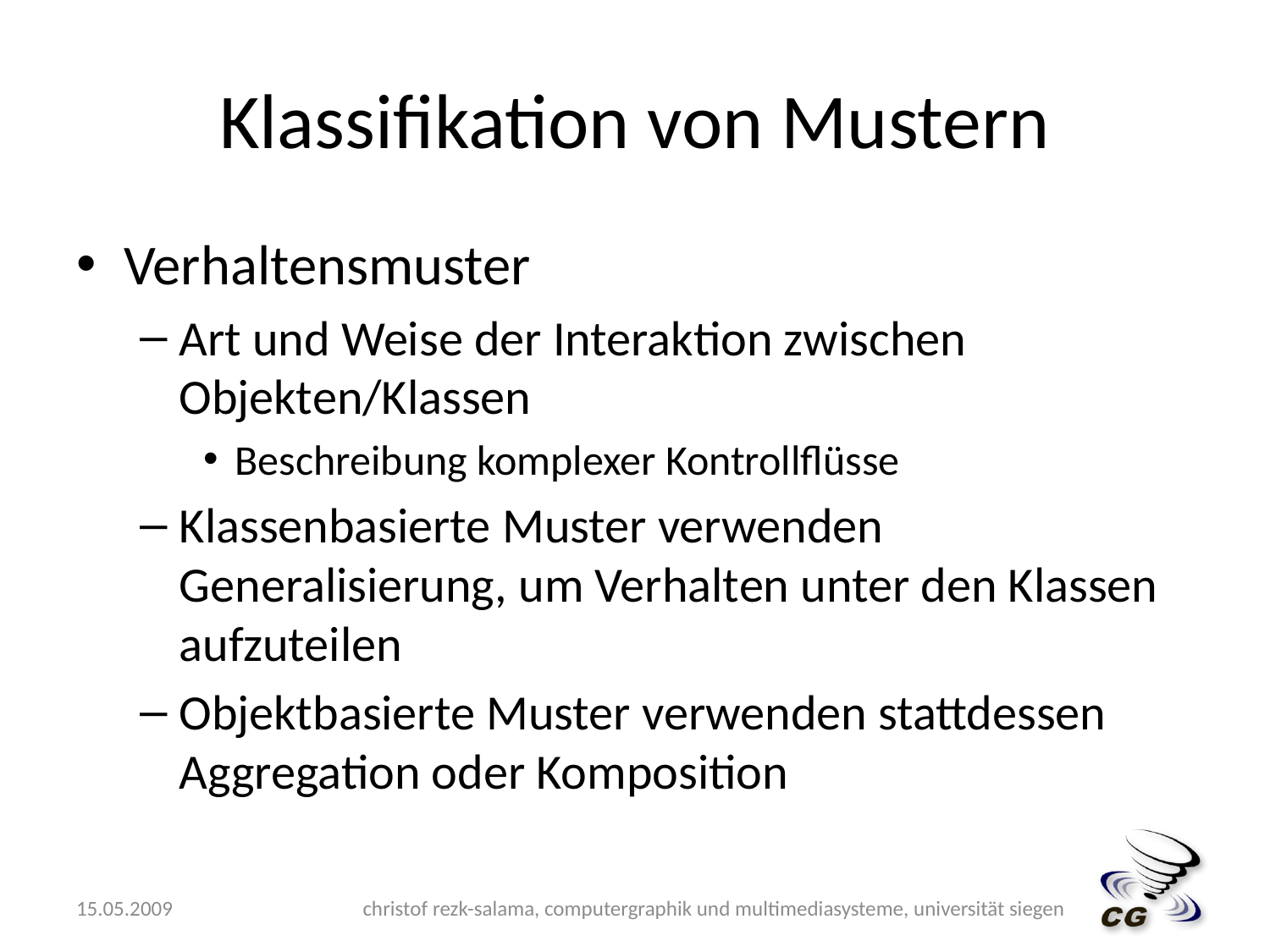

# Klassifikation von Mustern
Verhaltensmuster
Art und Weise der Interaktion zwischen Objekten/Klassen
Beschreibung komplexer Kontrollflüsse
Klassenbasierte Muster verwenden Generalisierung, um Verhalten unter den Klassen aufzuteilen
Objektbasierte Muster verwenden stattdessen Aggregation oder Komposition
15.05.2009
christof rezk-salama, computergraphik und multimediasysteme, universität siegen